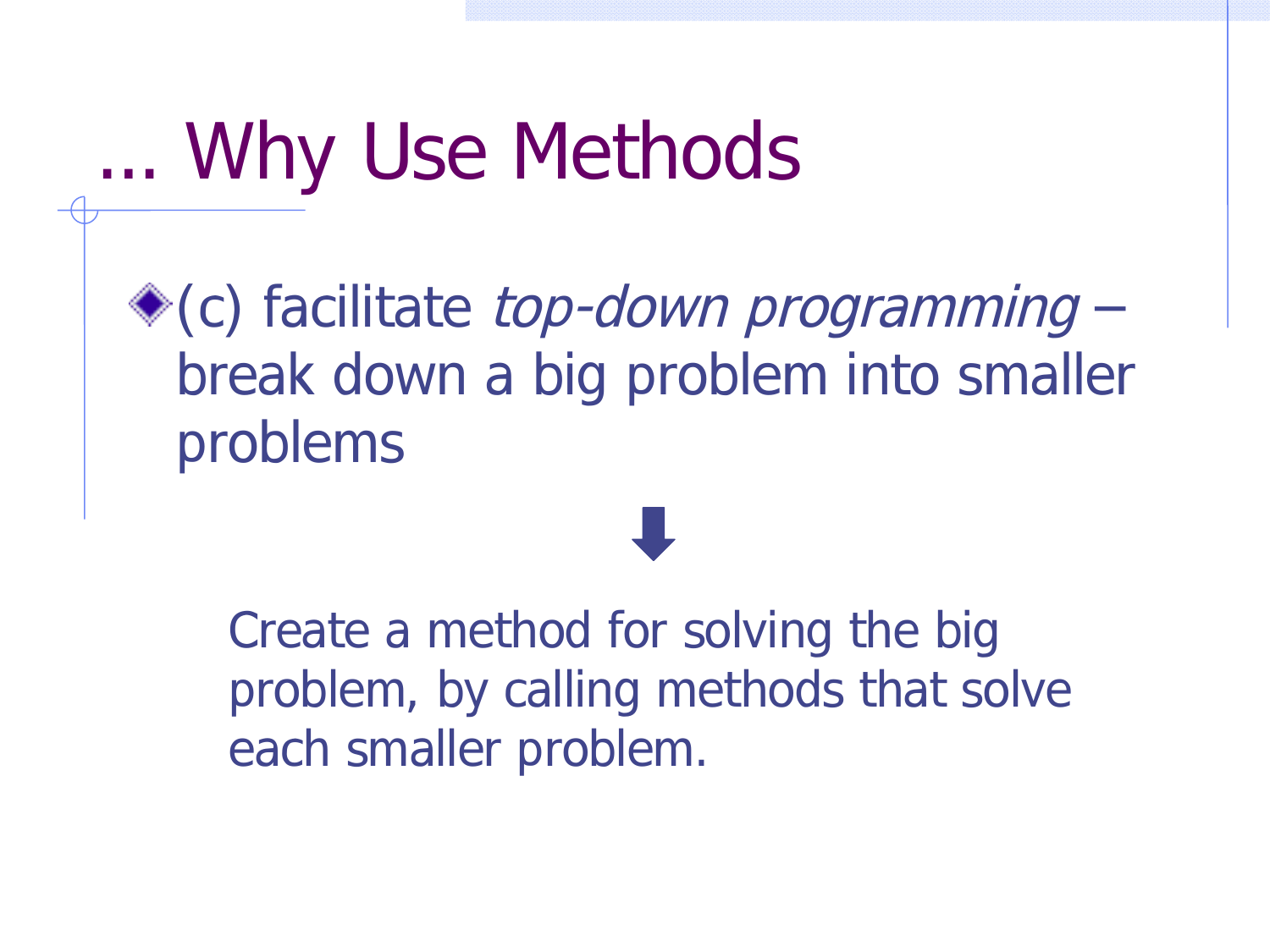

# … Why Use Methods
(c) facilitate top-down programming – break down a big problem into smaller problems

Create a method for solving the big
problem, by calling methods that solve
each smaller problem.